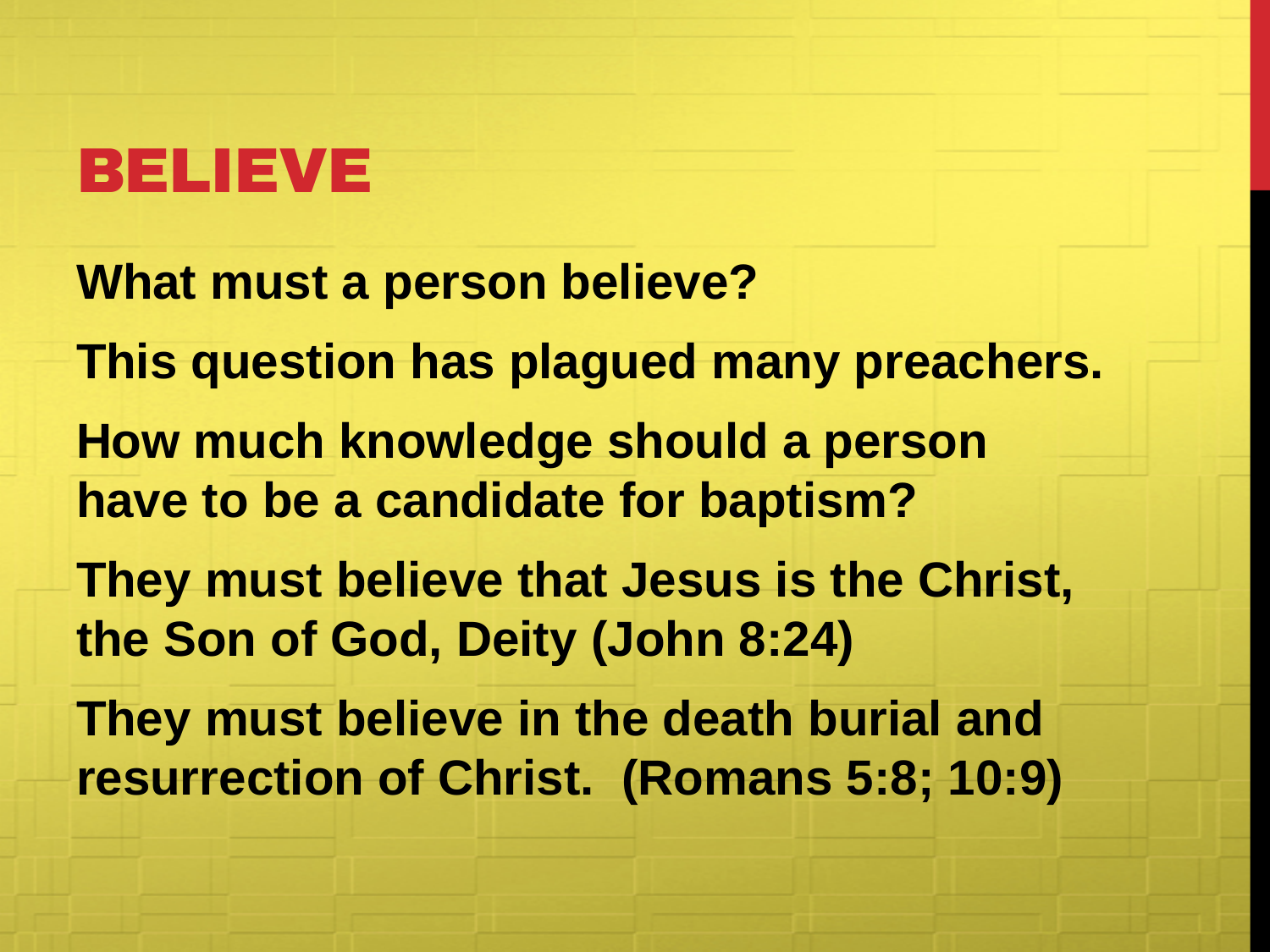

# Believe
What must a person believe?
This question has plagued many preachers.
How much knowledge should a person have to be a candidate for baptism?
They must believe that Jesus is the Christ, the Son of God, Deity (John 8:24)
They must believe in the death burial and resurrection of Christ.  (Romans 5:8; 10:9)